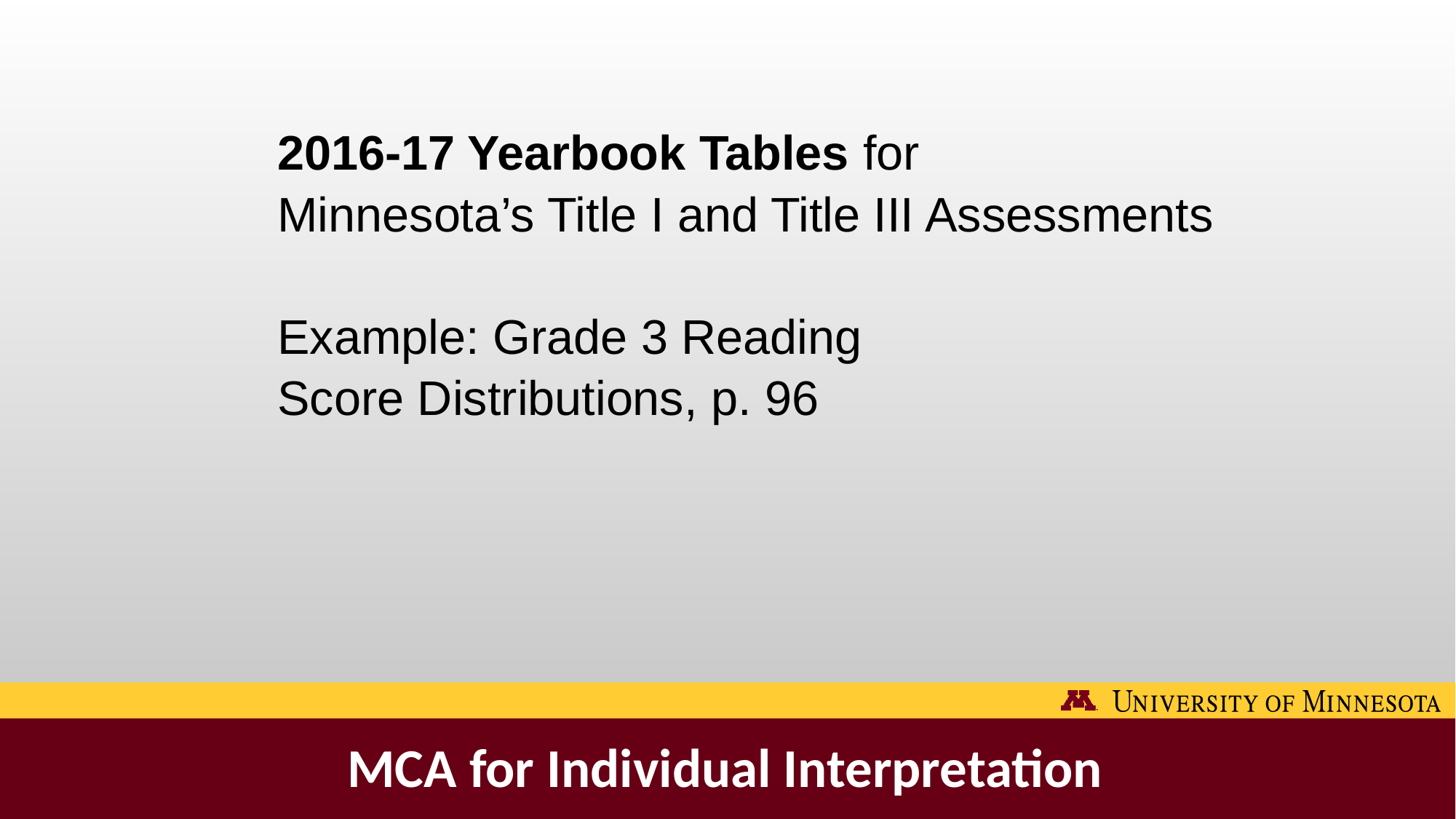

2016-17 Yearbook Tables for
Minnesota’s Title I and Title III Assessments

Example: Grade 3 Reading
Score Distributions, p. 96
MCA for Individual Interpretation